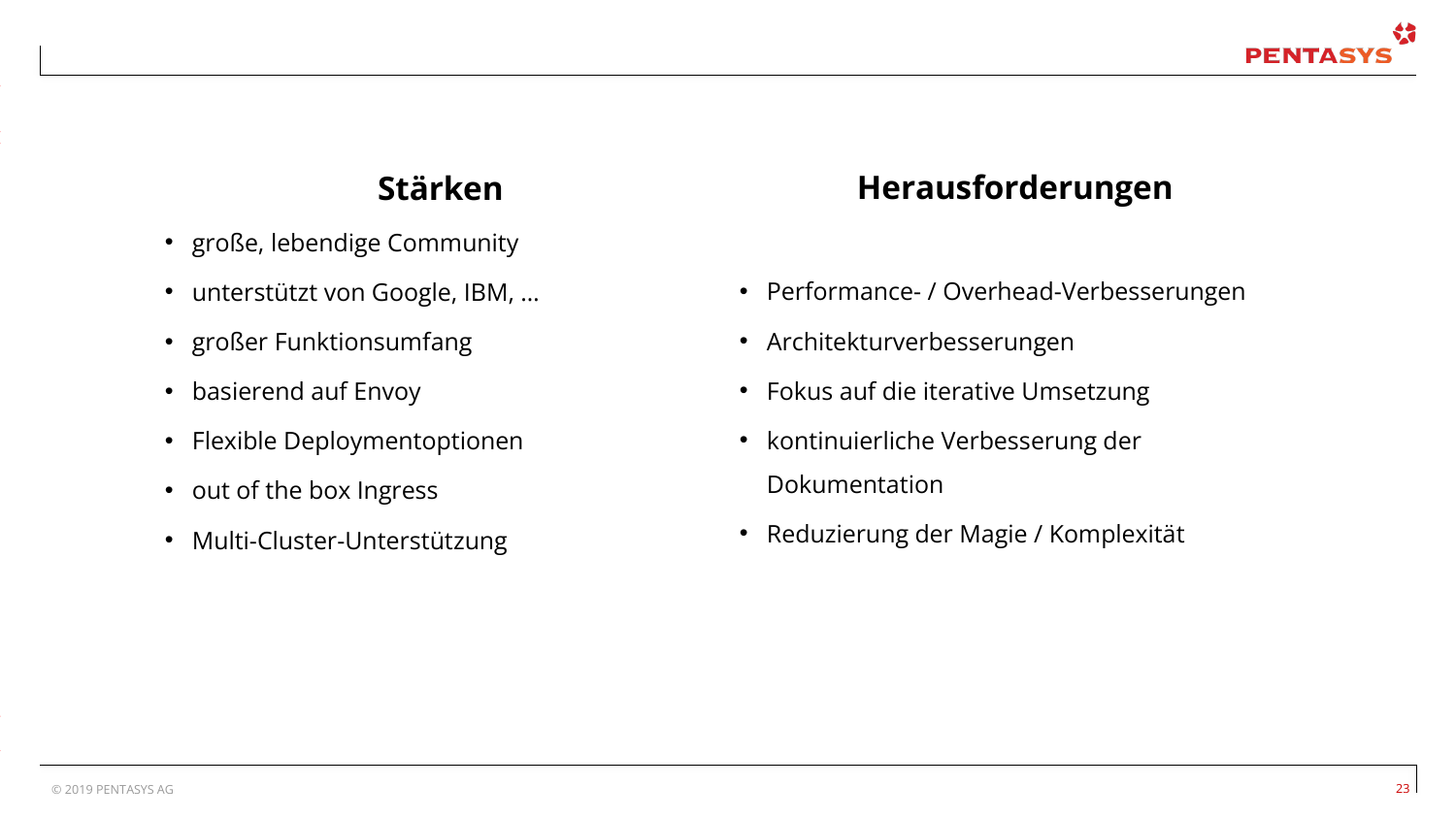

#
Herausforderungen

Performance- / Overhead-Verbesserungen
Architekturverbesserungen
Fokus auf die iterative Umsetzung
kontinuierliche Verbesserung der Dokumentation
Reduzierung der Magie / Komplexität
Stärken
große, lebendige Community
unterstützt von Google, IBM, …
großer Funktionsumfang
basierend auf Envoy
Flexible Deploymentoptionen
out of the box Ingress
Multi-Cluster-Unterstützung
© 2019 PENTASYS AG